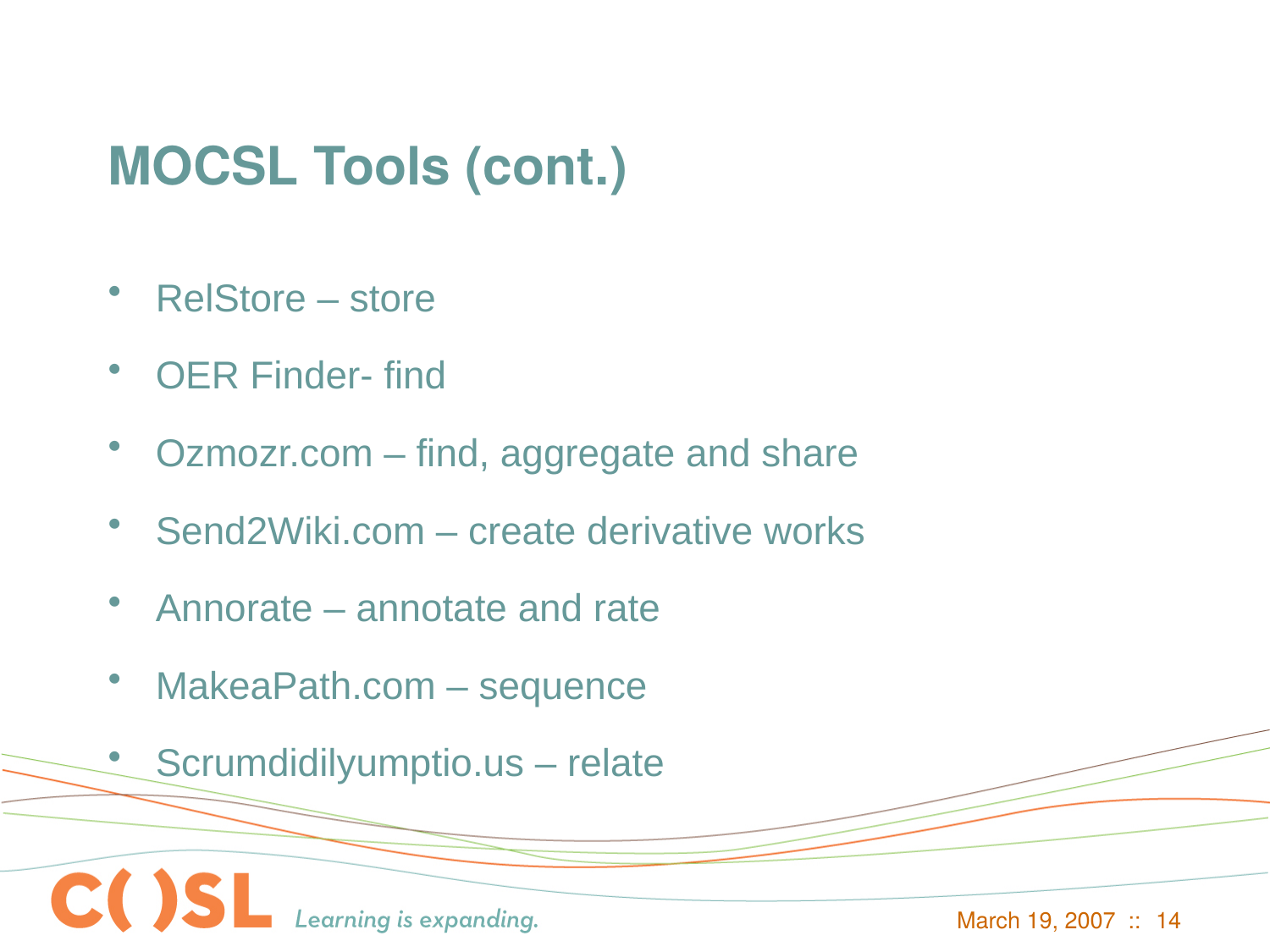

# MOCSL Tools (cont.)
RelStore – store
OER Finder- find
Ozmozr.com – find, aggregate and share
Send2Wiki.com – create derivative works
Annorate – annotate and rate
MakeaPath.com – sequence
Scrumdidilyumptio.us – relate
March 19, 2007  ::
14